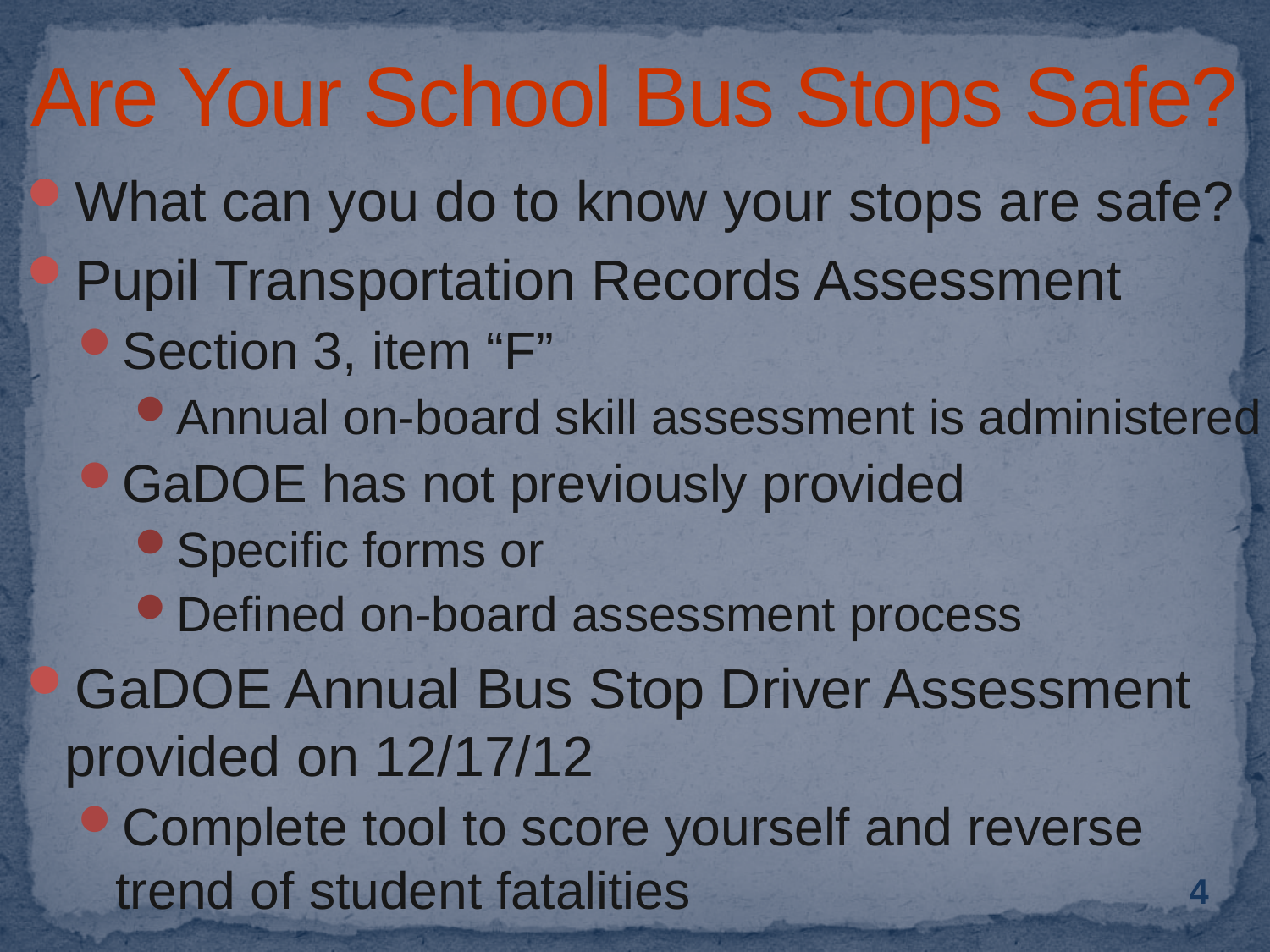

# Are Your School Bus Stops Safe?
What can you do to know your stops are safe?
Pupil Transportation Records Assessment
Section 3, item “F”
Annual on-board skill assessment is administered
GaDOE has not previously provided
Specific forms or
Defined on-board assessment process
GaDOE Annual Bus Stop Driver Assessment provided on 12/17/12
Complete tool to score yourself and reverse
trend of student fatalities
4